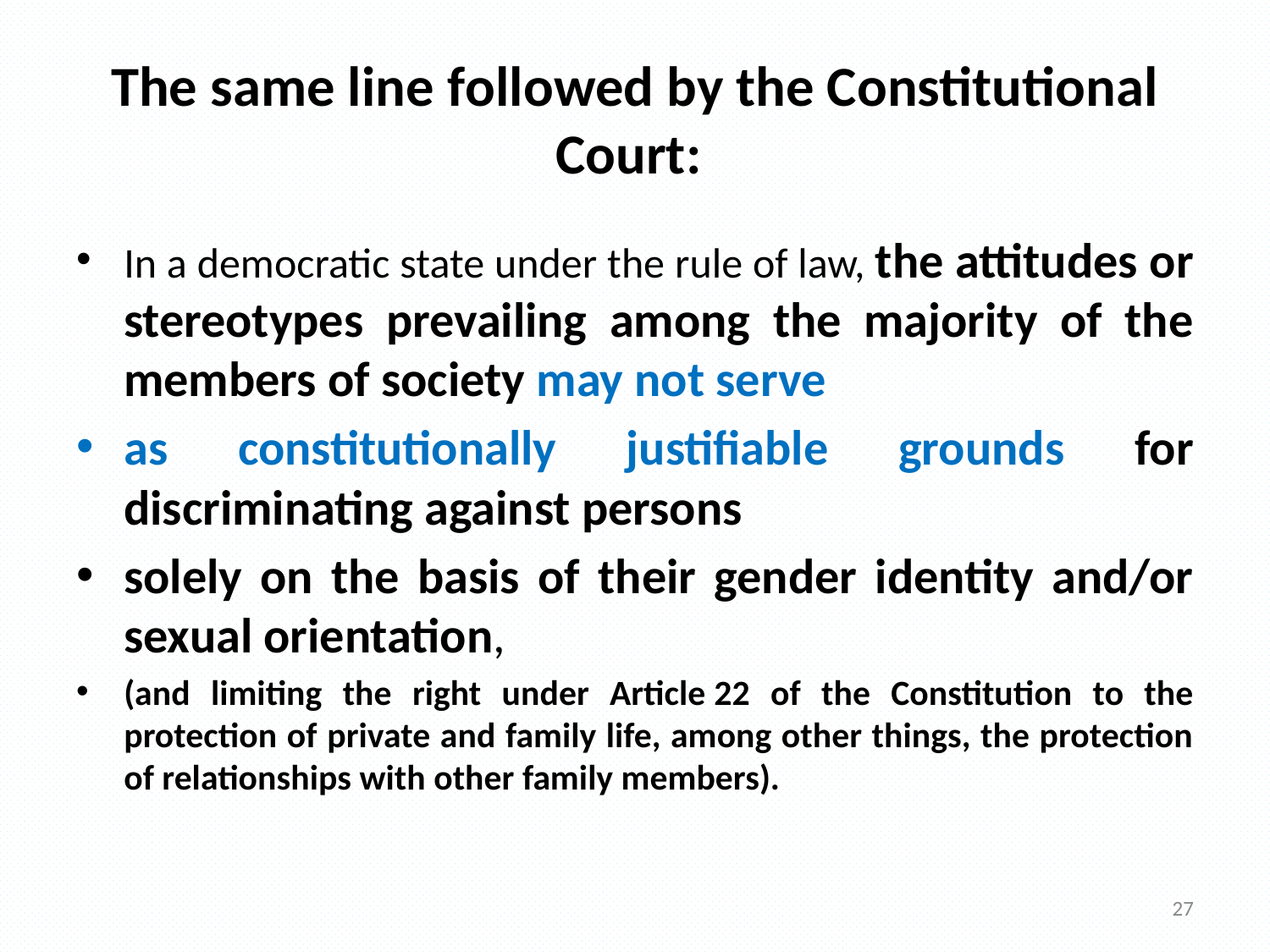

# The same line followed by the Constitutional Court:
In a democratic state under the rule of law, the attitudes or stereotypes prevailing among the majority of the members of society may not serve
as constitutionally justifiable grounds for discriminating against persons
solely on the basis of their gender identity and/or sexual orientation,
(and limiting the right under Article 22 of the Constitution to the protection of private and family life, among other things, the protection of relationships with other family members).
27